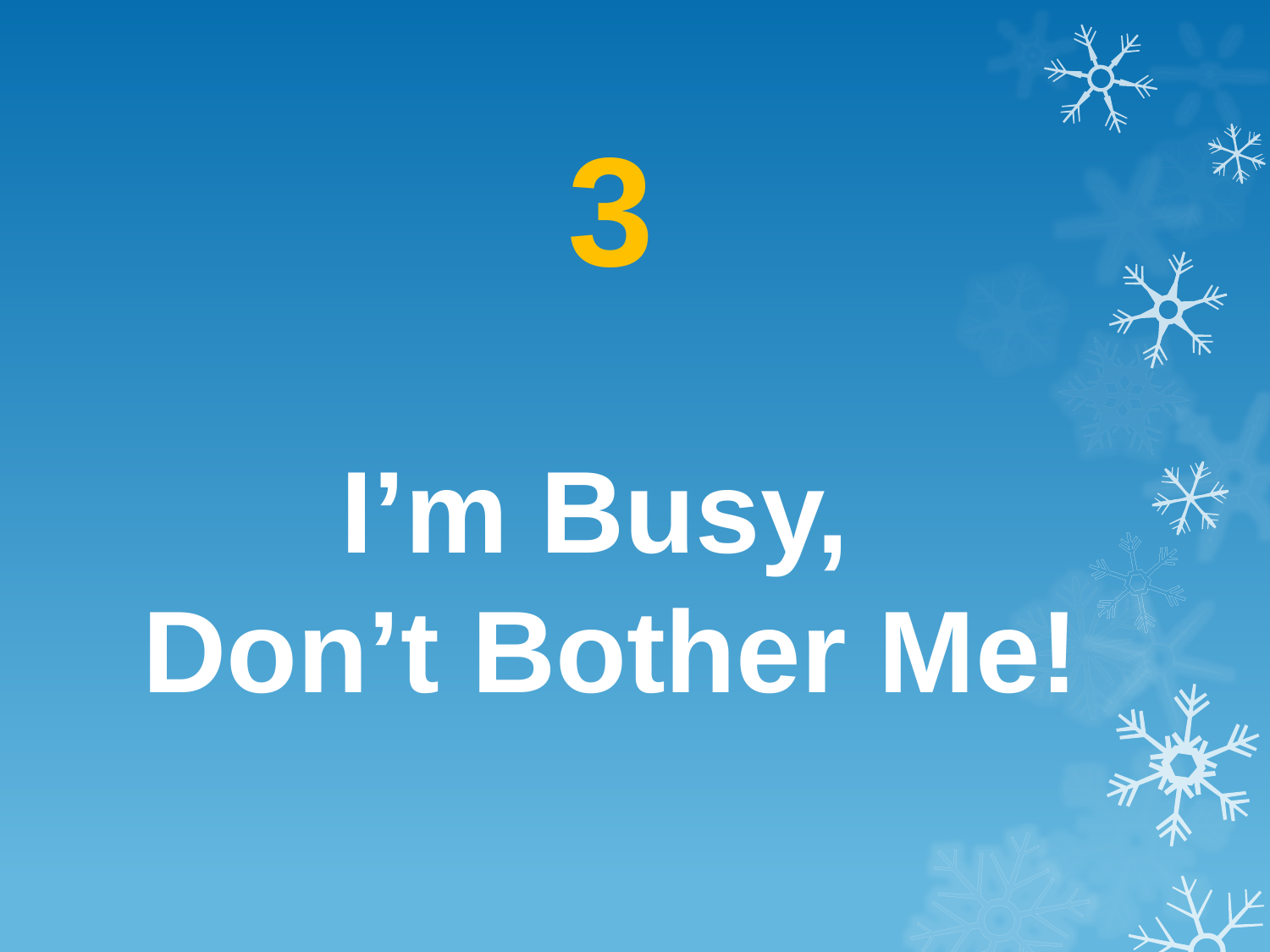

# 3 I’m Busy, Don’t Bother Me!